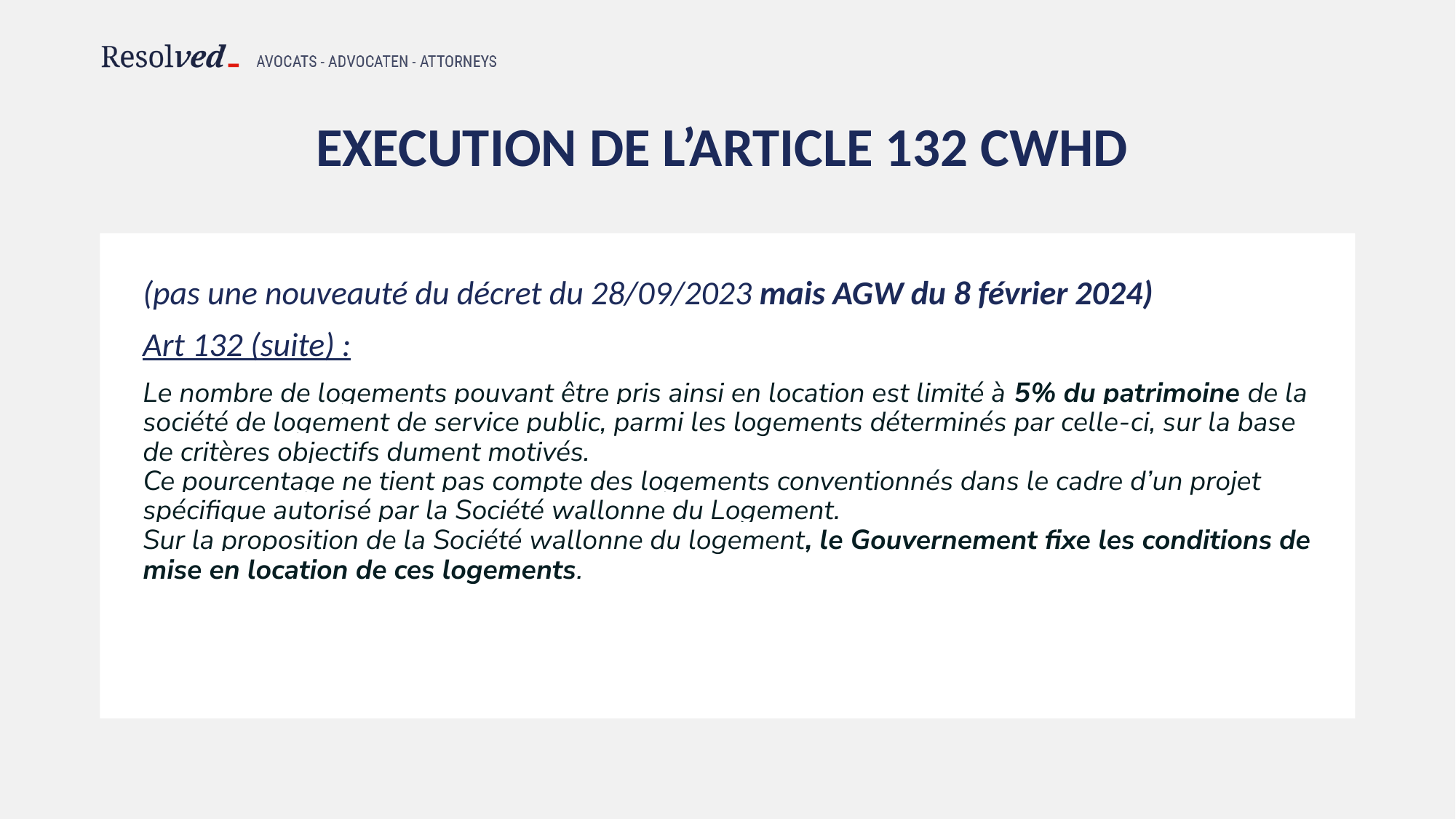

# EXECUTION DE L’ARTICLE 132 CWHD
(pas une nouveauté du décret du 28/09/2023 mais AGW du 8 février 2024)
Art 132 (suite) :
Le nombre de logements pouvant être pris ainsi en location est limité à 5% du patrimoine de la société de logement de service public, parmi les logements déterminés par celle-ci, sur la base de critères objectifs dument motivés. 
Ce pourcentage ne tient pas compte des logements conventionnés dans le cadre d’un projet spécifique autorisé par la Société wallonne du Logement. 
Sur la proposition de la Société wallonne du logement, le Gouvernement fixe les conditions de mise en location de ces logements.